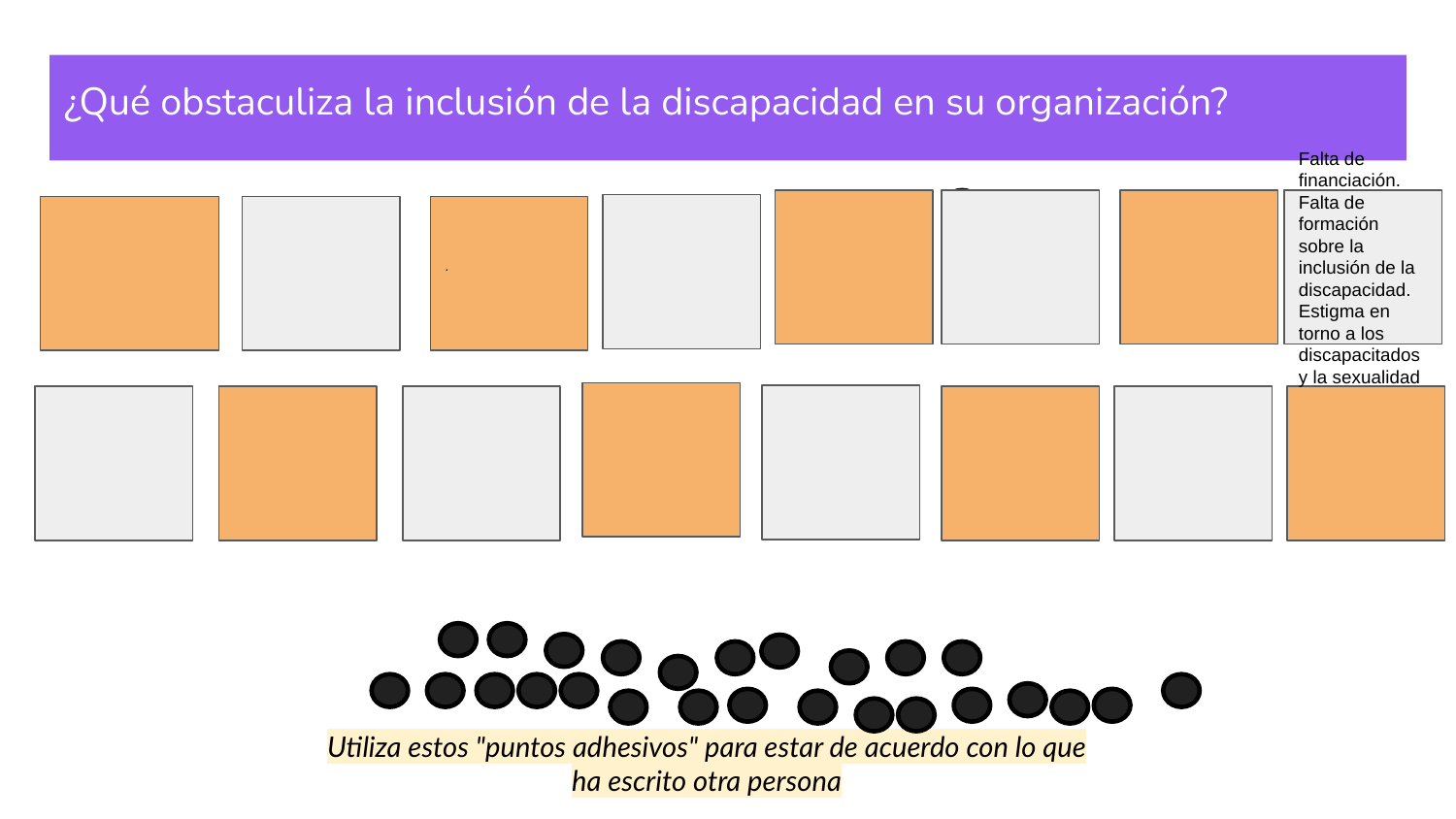

¿Qué obstaculiza la inclusión de la discapacidad en su organización?

Falta de financiación. Falta de formación sobre la inclusión de la discapacidad.
Estigma en torno a los discapacitados y la sexualidad

.

Utiliza estos "puntos adhesivos" para estar de acuerdo con lo que ha escrito otra persona